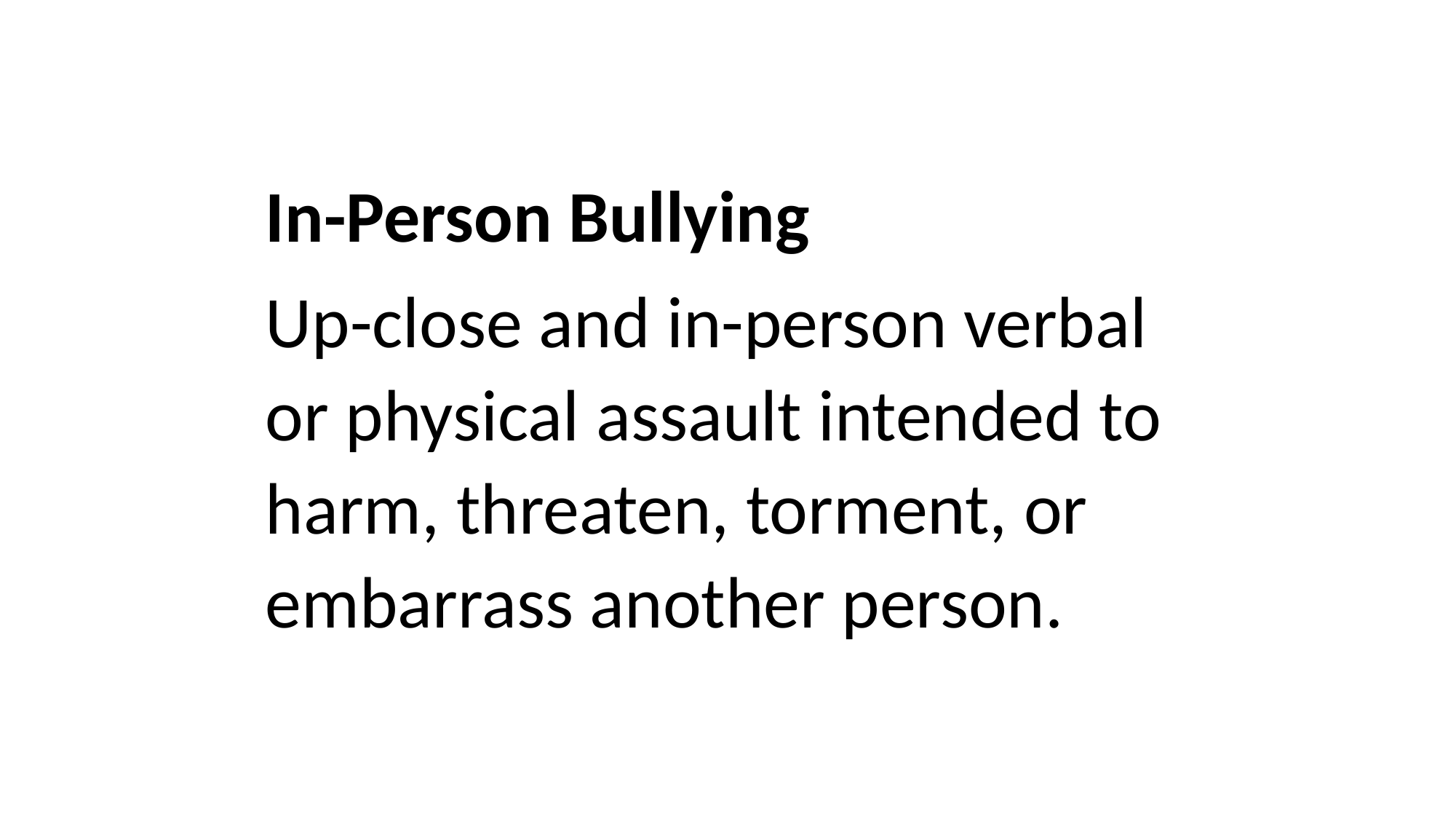

In-Person Bullying
Up-close and in-person verbal or physical assault intended to harm, threaten, torment, or embarrass another person.